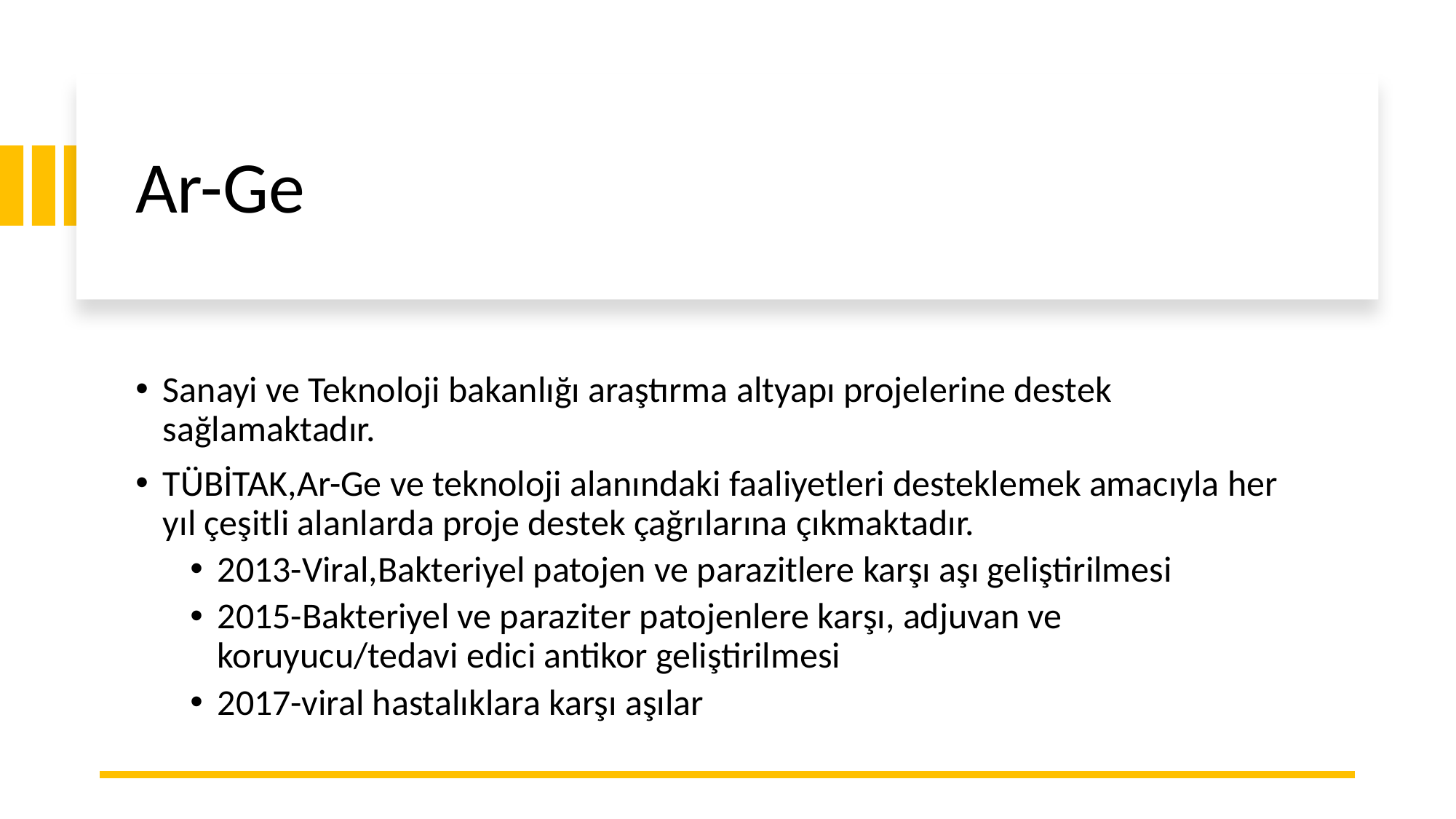

# Ar-Ge

Sanayi ve Teknoloji bakanlığı araştırma altyapı projelerine destek sağlamaktadır.
TÜBİTAK,Ar-Ge ve teknoloji alanındaki faaliyetleri desteklemek amacıyla her yıl çeşitli alanlarda proje destek çağrılarına çıkmaktadır.
2013-Viral,Bakteriyel patojen ve parazitlere karşı aşı geliştirilmesi
2015-Bakteriyel ve paraziter patojenlere karşı, adjuvan ve koruyucu/tedavi edici antikor geliştirilmesi
2017-viral hastalıklara karşı aşılar